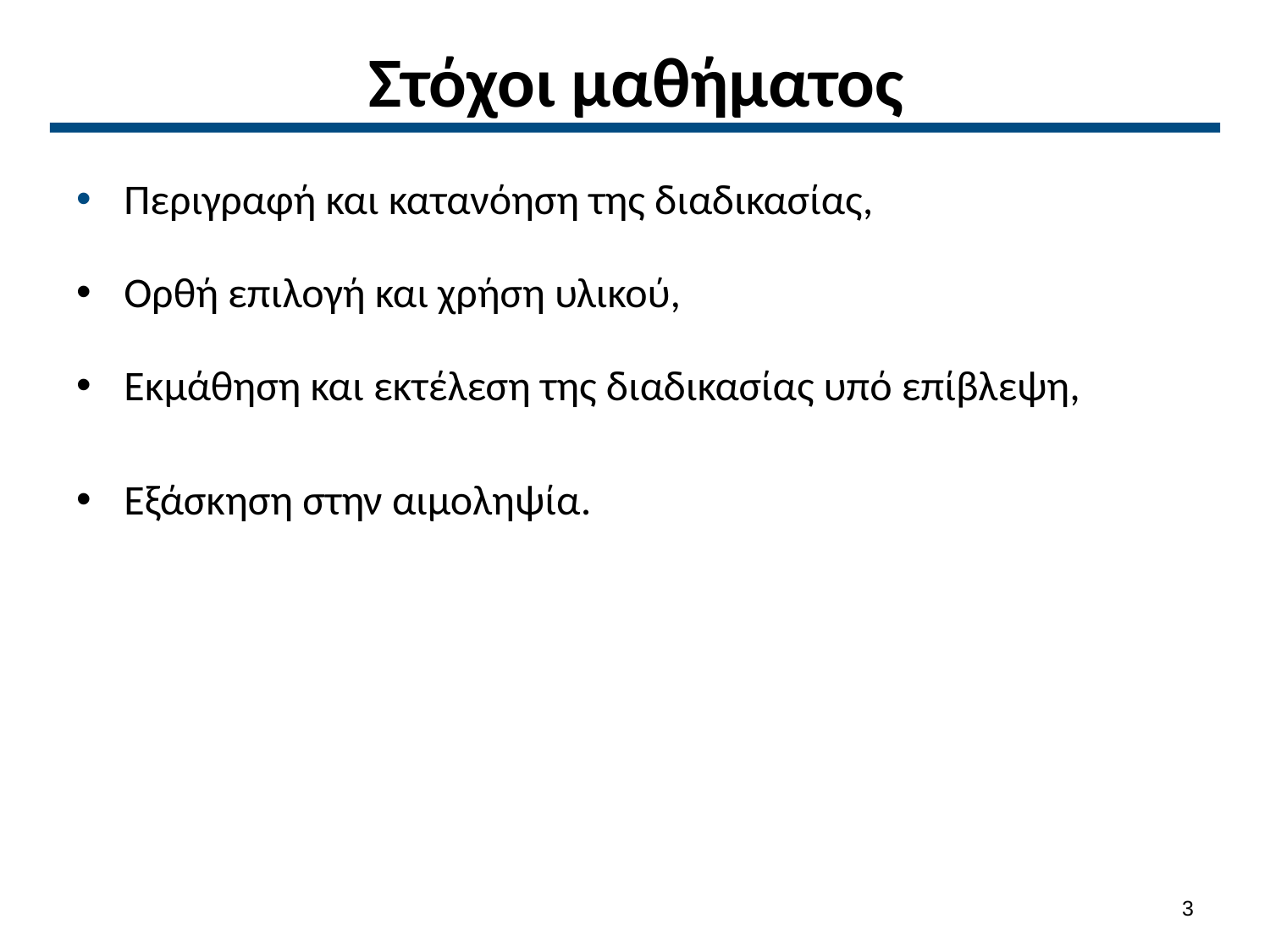

# Στόχοι μαθήματος

Περιγραφή και κατανόηση της διαδικασίας,
Ορθή επιλογή και χρήση υλικού,
Εκμάθηση και εκτέλεση της διαδικασίας υπό επίβλεψη,
Εξάσκηση στην αιμοληψία.
3